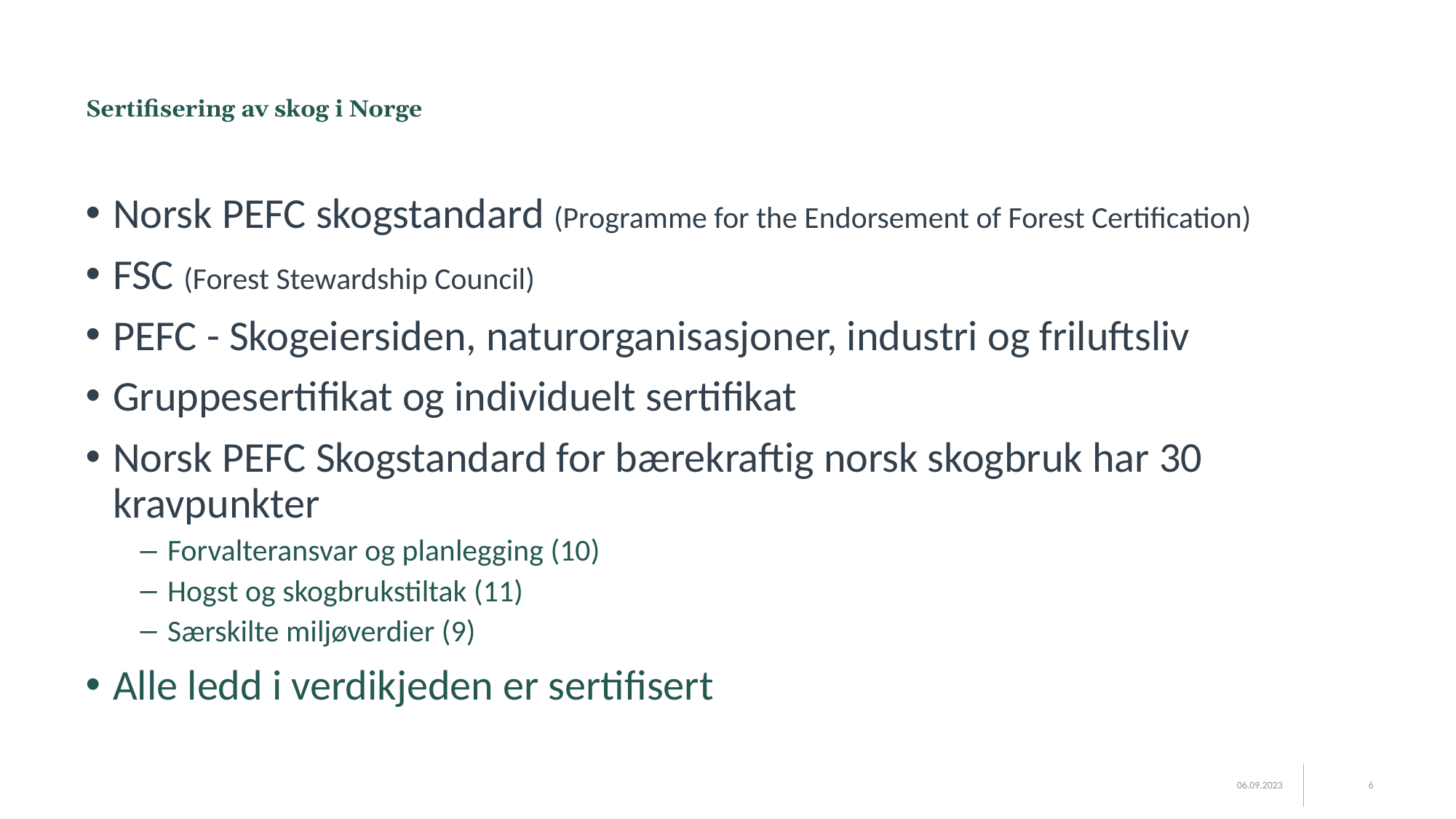

# Sertifisering av skog i Norge
Norsk PEFC skogstandard (Programme for the Endorsement of Forest Certification)
FSC (Forest Stewardship Council)
PEFC - Skogeiersiden, naturorganisasjoner, industri og friluftsliv
Gruppesertifikat og individuelt sertifikat
Norsk PEFC Skogstandard for bærekraftig norsk skogbruk har 30 kravpunkter
Forvalteransvar og planlegging (10)
Hogst og skogbrukstiltak (11)
Særskilte miljøverdier (9)
Alle ledd i verdikjeden er sertifisert

06.09.2023
6